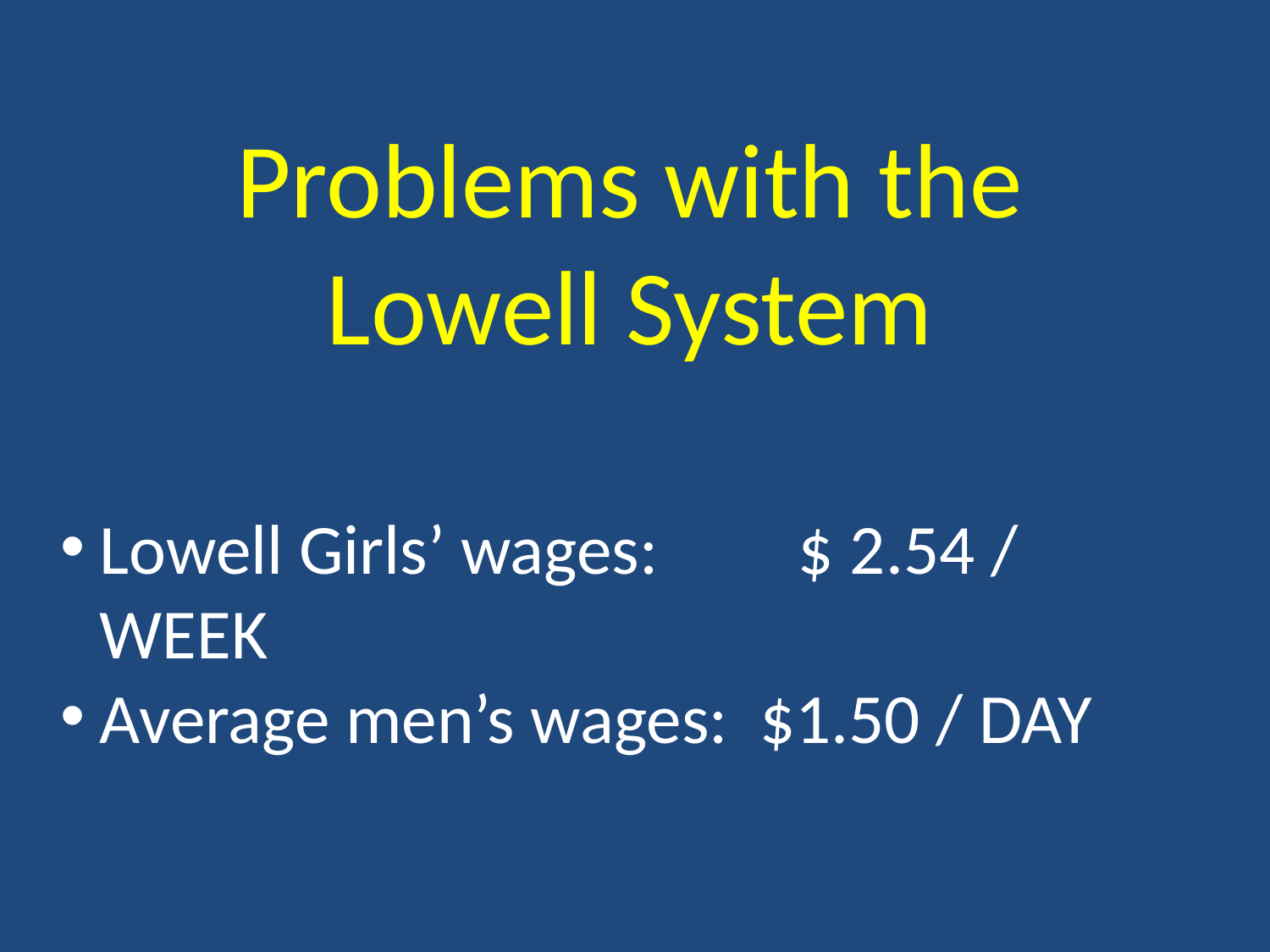

Problems with the Lowell System

Lowell Girls’ wages:  	    $ 2.54 / WEEK
Average men’s wages:  $1.50 / DAY